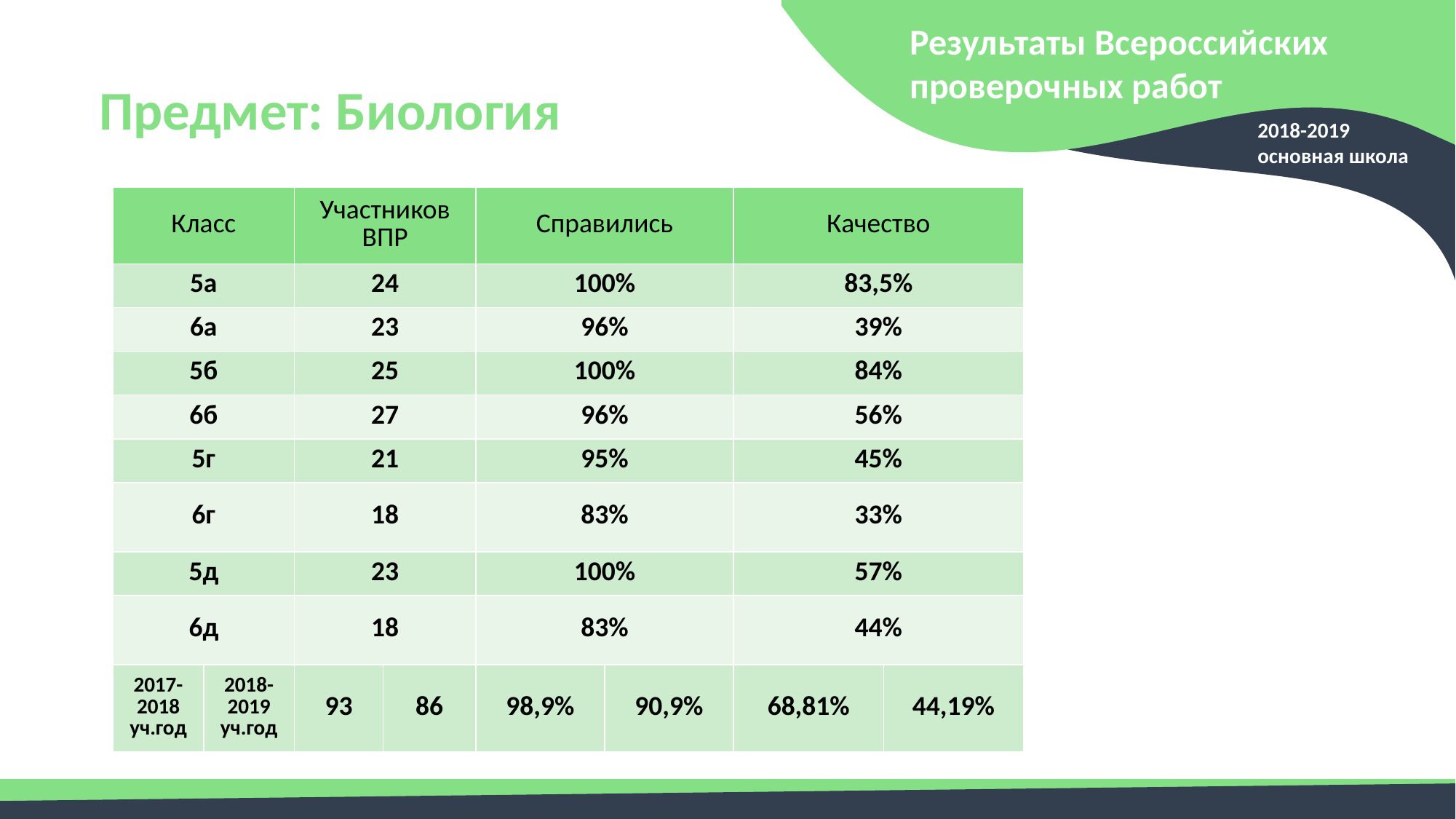

Результаты Всероссийских проверочных работ
Предмет: Биология
2018-2019
основная школа
| Класс |  | Участников ВПР |  | Справились |  | Качество |  |
| --- | --- | --- | --- | --- | --- | --- | --- |
| 5а |  | 24 |  | 100% |  | 83,5% |  |
| 6а |  | 23 |  | 96% |  | 39% |  |
| 5б |  | 25 |  | 100% |  | 84% |  |
| 6б |  | 27 |  | 96% |  | 56% |  |
| 5г |  | 21 |  | 95% |  | 45% |  |
| 6г |  | 18 |  | 83% |  | 33% |  |
| 5д |  | 23 |  | 100% |  | 57% |  |
| 6д |  | 18 |  | 83% |  | 44% |  |
| 2017-2018 уч.год | 2018-2019 уч.год | 93 | 86 | 98,9% | 90,9% | 68,81% | 44,19% |
45